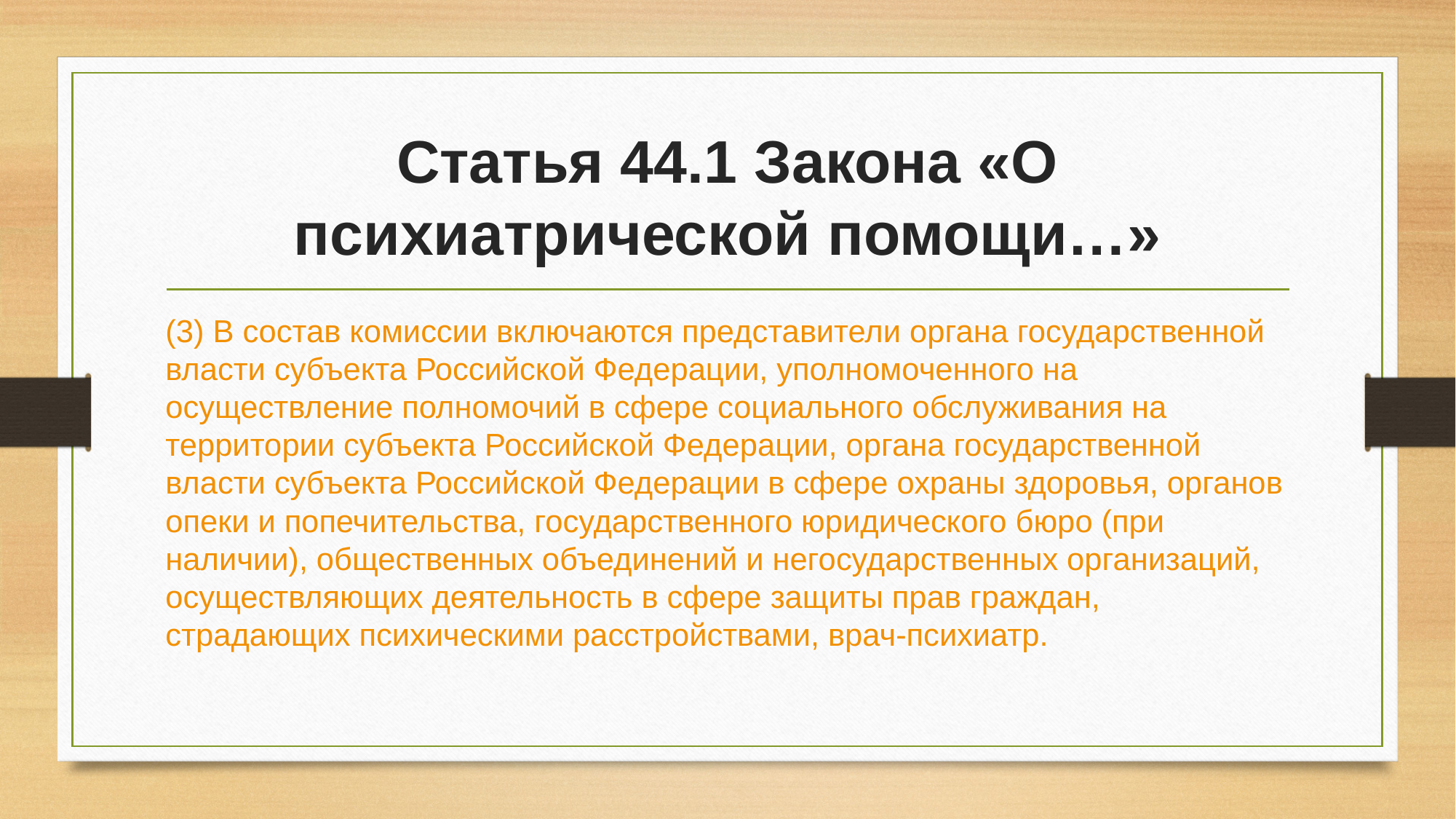

# Статья 44.1 Закона «О психиатрической помощи…»
(3) В состав комиссии включаются представители органа государственной власти субъекта Российской Федерации, уполномоченного на осуществление полномочий в сфере социального обслуживания на территории субъекта Российской Федерации, органа государственной власти субъекта Российской Федерации в сфере охраны здоровья, органов опеки и попечительства, государственного юридического бюро (при наличии), общественных объединений и негосударственных организаций, осуществляющих деятельность в сфере защиты прав граждан, страдающих психическими расстройствами, врач-психиатр.